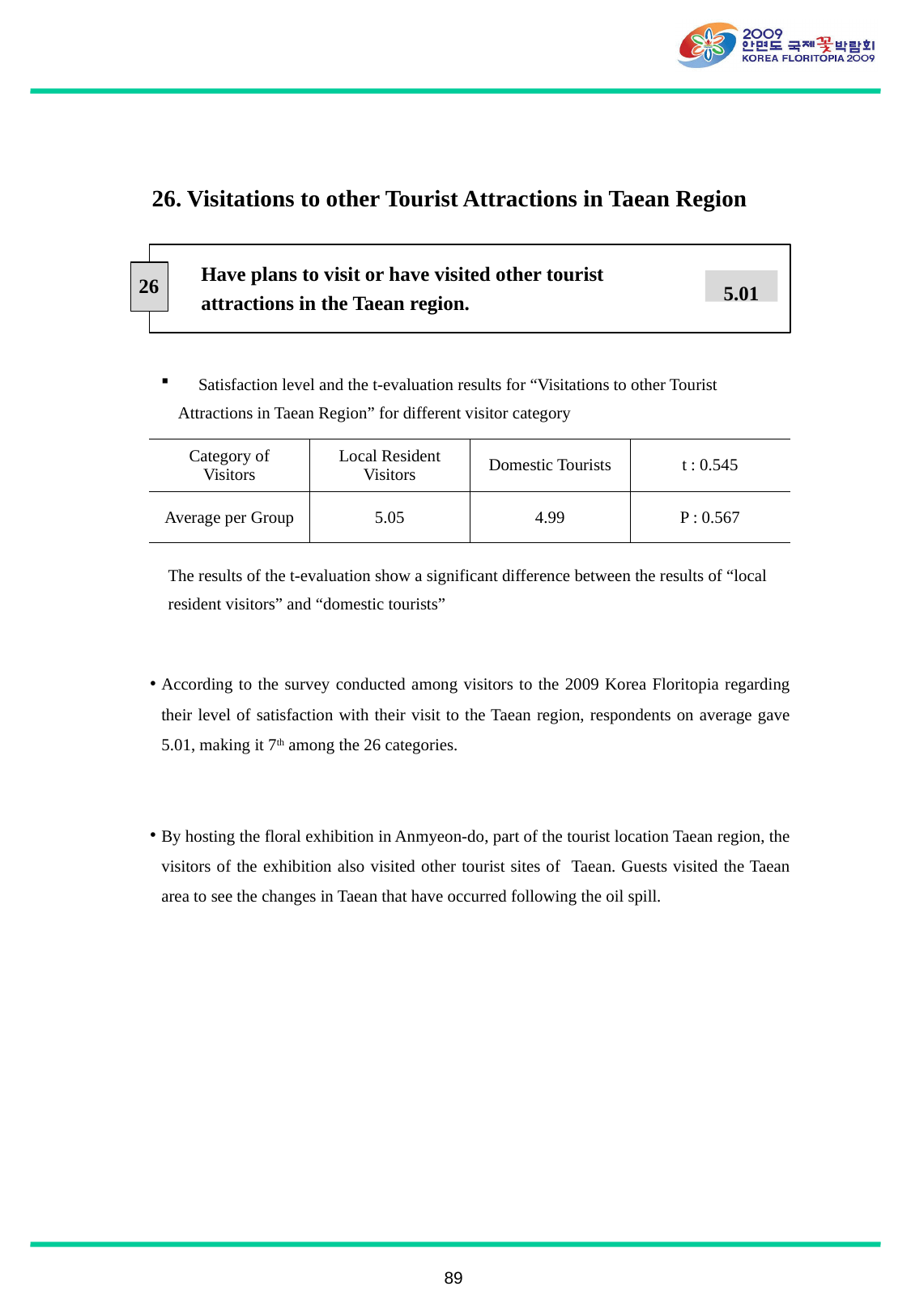

26. Visitations to other Tourist Attractions in Taean Region

Have plans to visit or have visited other tourist attractions in the Taean region.
26

5.01
  Satisfaction level and the t-evaluation results for “Visitations to other Tourist
    Attractions in Taean Region” for different visitor category
| Category of Visitors | Local Resident Visitors | Domestic Tourists | t : 0.545 |
| --- | --- | --- | --- |
| Average per Group | 5.05 | 4.99 | P : 0.567 |
The results of the t-evaluation show a significant difference between the results of “local resident visitors” and “domestic tourists”
According to the survey conducted among visitors to the 2009 Korea Floritopia regarding their level of satisfaction with their visit to the Taean region, respondents on average gave 5.01, making it 7th among the 26 categories.

By hosting the floral exhibition in Anmyeon-do, part of the tourist location Taean region, the visitors of the exhibition also visited other tourist sites of  Taean. Guests visited the Taean area to see the changes in Taean that have occurred following the oil spill.
89